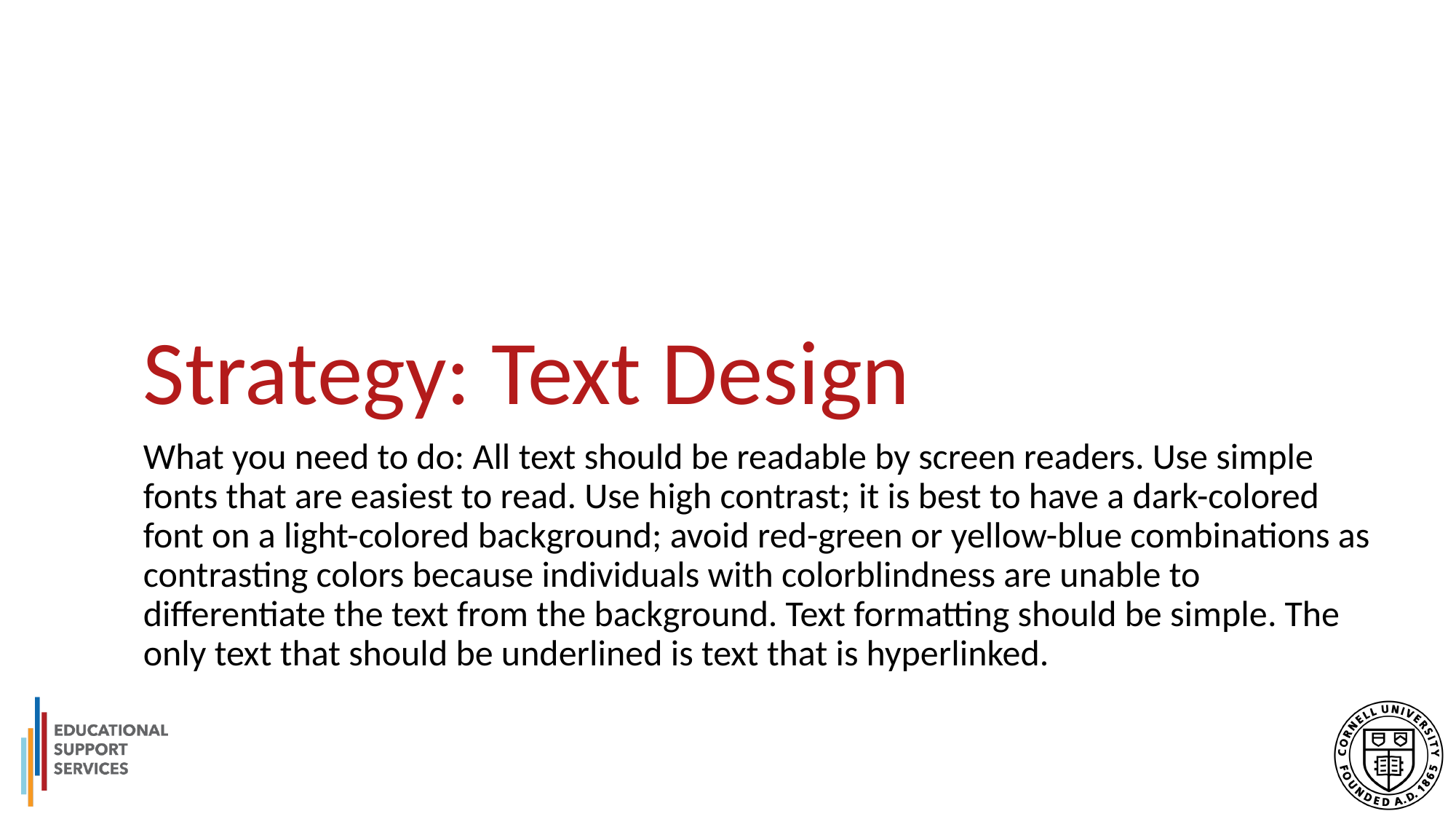

# Strategy: Text Design
What you need to do: All text should be readable by screen readers. Use simple fonts that are easiest to read. Use high contrast; it is best to have a dark-colored font on a light-colored background; avoid red-green or yellow-blue combinations as contrasting colors because individuals with colorblindness are unable to differentiate the text from the background. Text formatting should be simple. The only text that should be underlined is text that is hyperlinked.